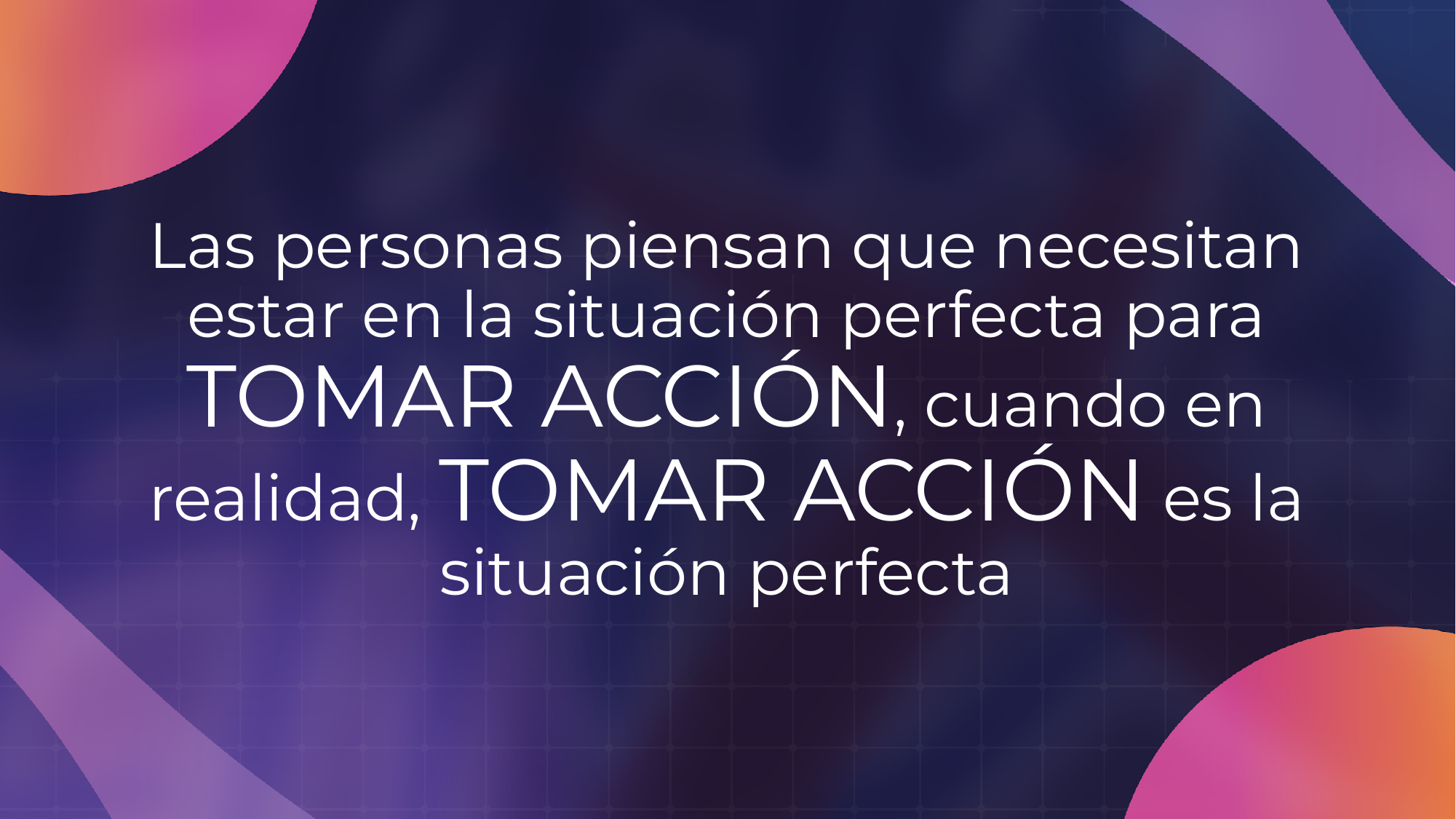

# Las personas piensan que necesitan estar en la situación perfecta para TOMAR ACCIÓN, cuando en realidad, TOMAR ACCIÓN es la situación perfecta